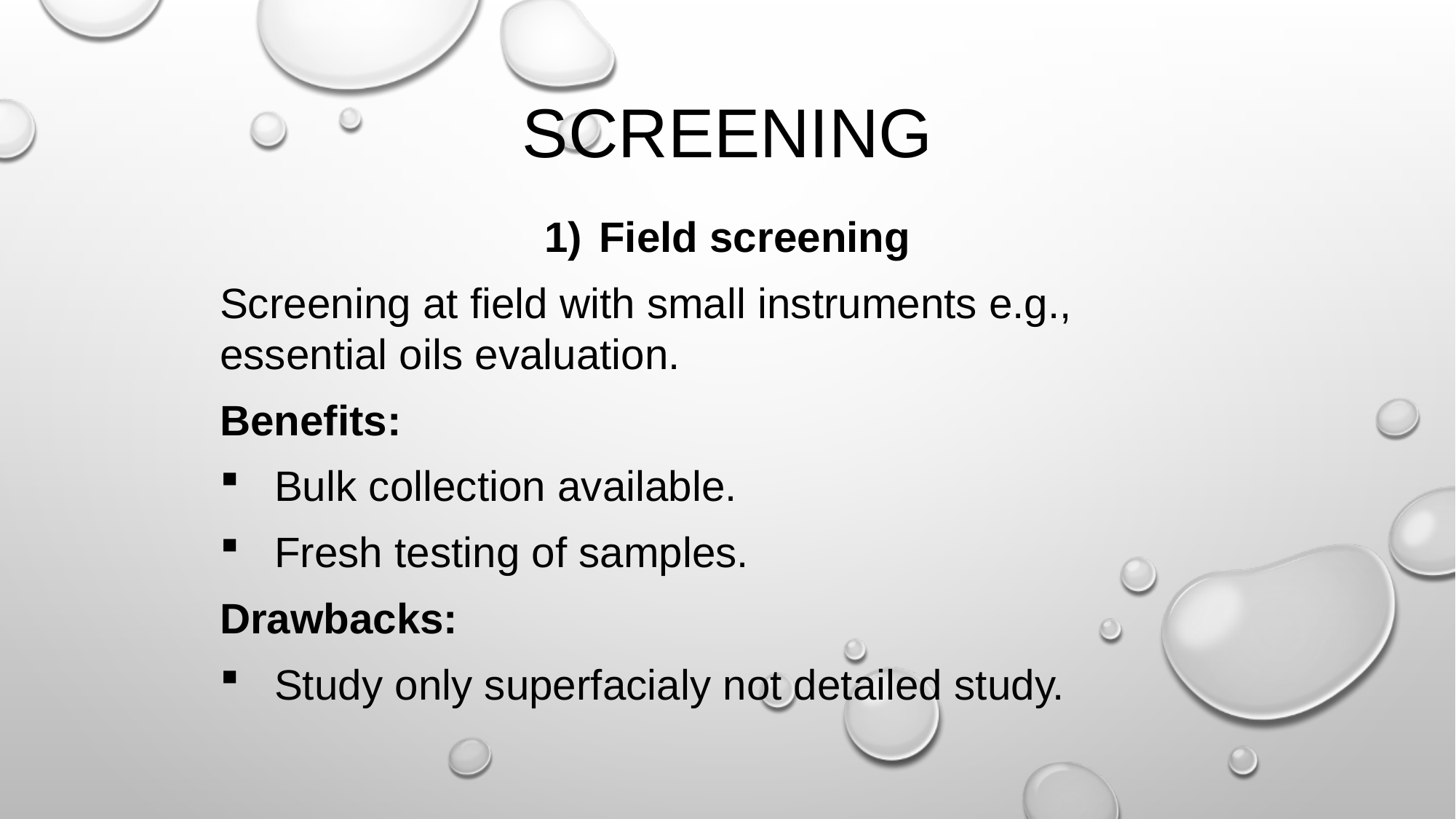

# Screening
Field screening
Screening at field with small instruments e.g., essential oils evaluation.
Benefits:
Bulk collection available.
Fresh testing of samples.
Drawbacks:
Study only superfacialy not detailed study.